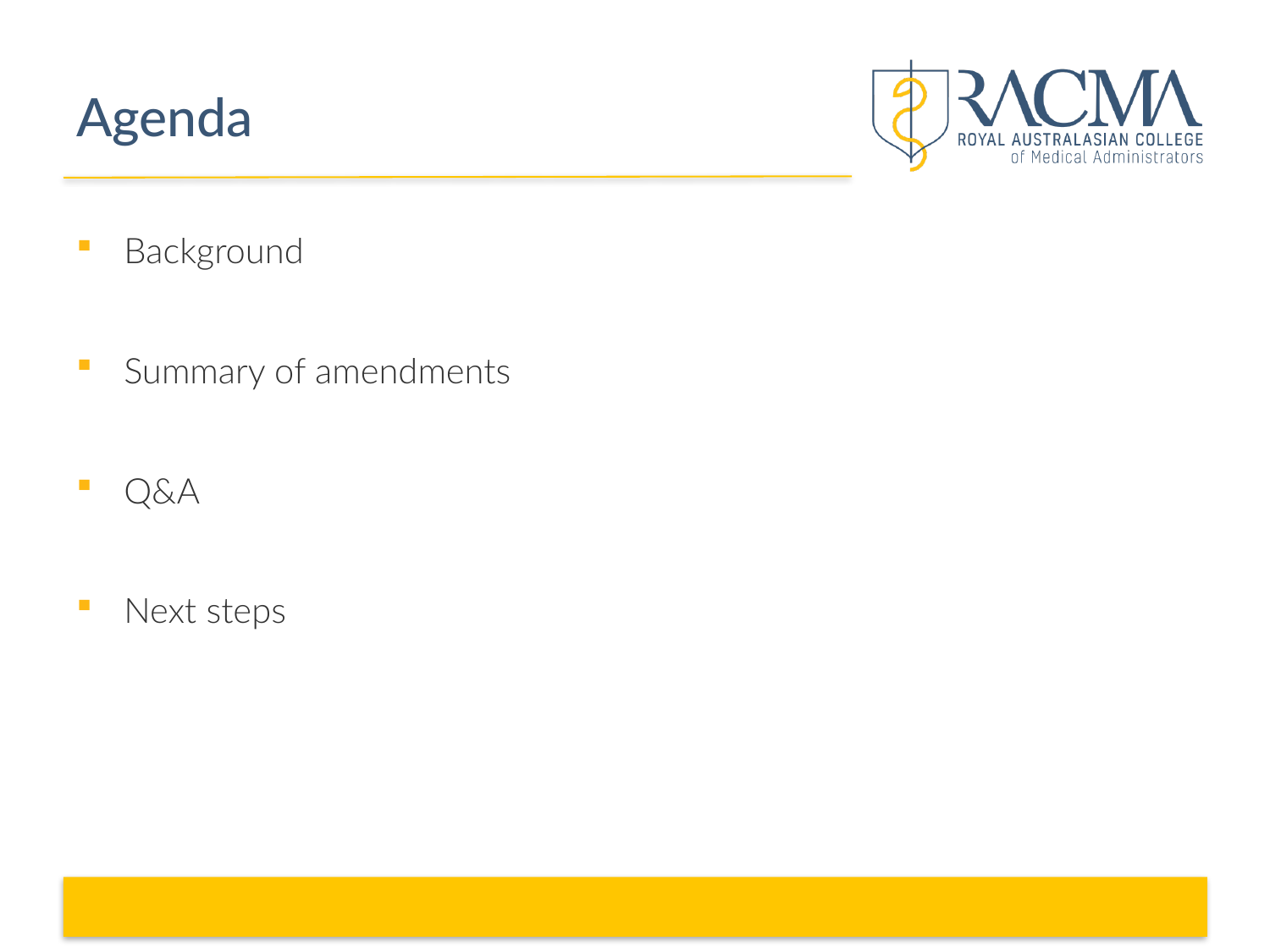

# Agenda
Background

Summary of amendments

Q&A

Next steps